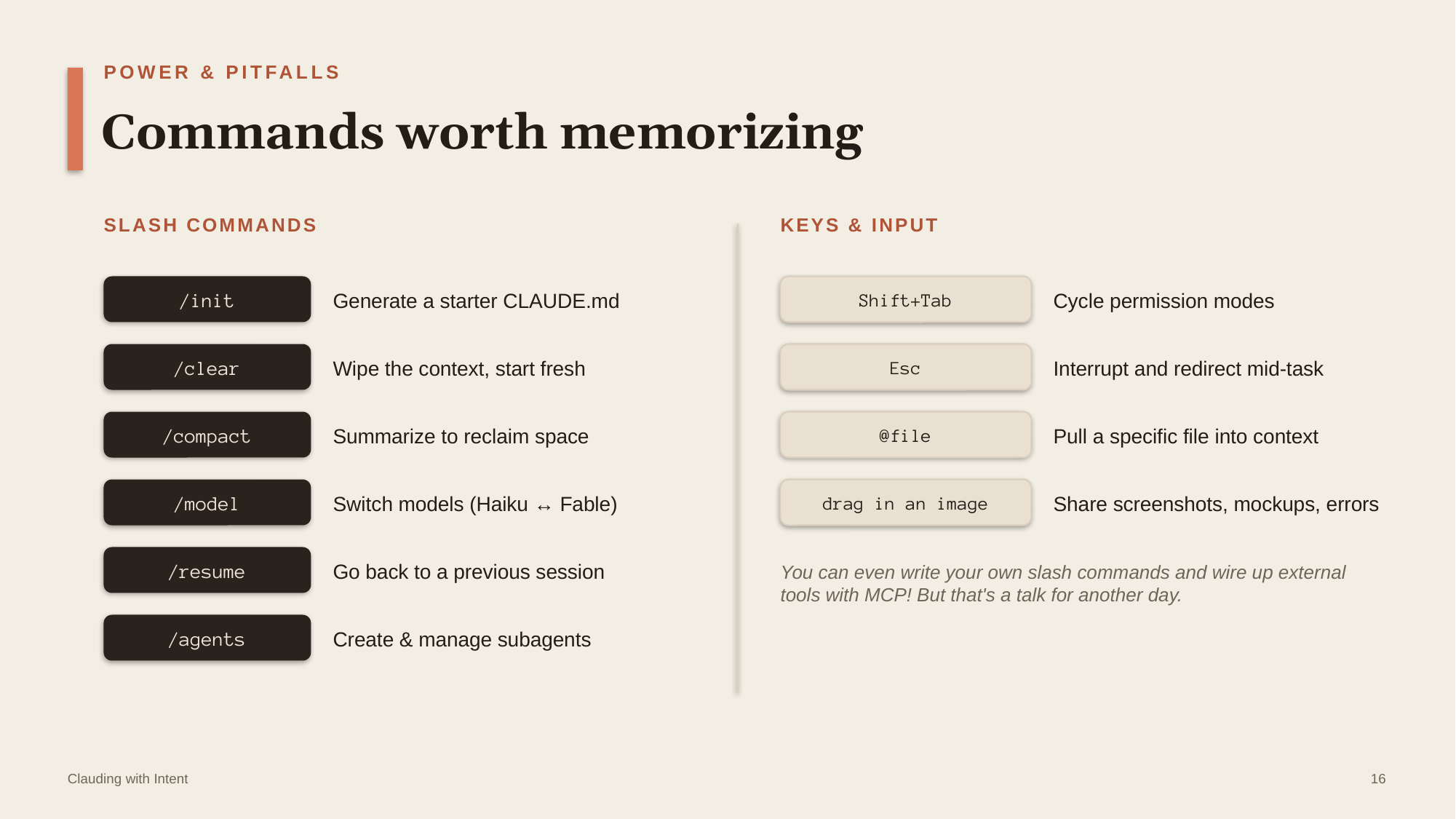

POWER & PITFALLS

Commands worth memorizing
SLASH COMMANDS
KEYS & INPUT

/init

Shift+Tab
Generate a starter CLAUDE.md
Cycle permission modes

/clear

Esc
Wipe the context, start fresh
Interrupt and redirect mid-task

/compact

@file
Summarize to reclaim space
Pull a specific file into context

/model

drag in an image
Switch models (Haiku ↔ Fable)
Share screenshots, mockups, errors

/resume
Go back to a previous session
You can even write your own slash commands and wire up external tools with MCP! But that's a talk for another day.

/agents
Create & manage subagents
Clauding with Intent
16